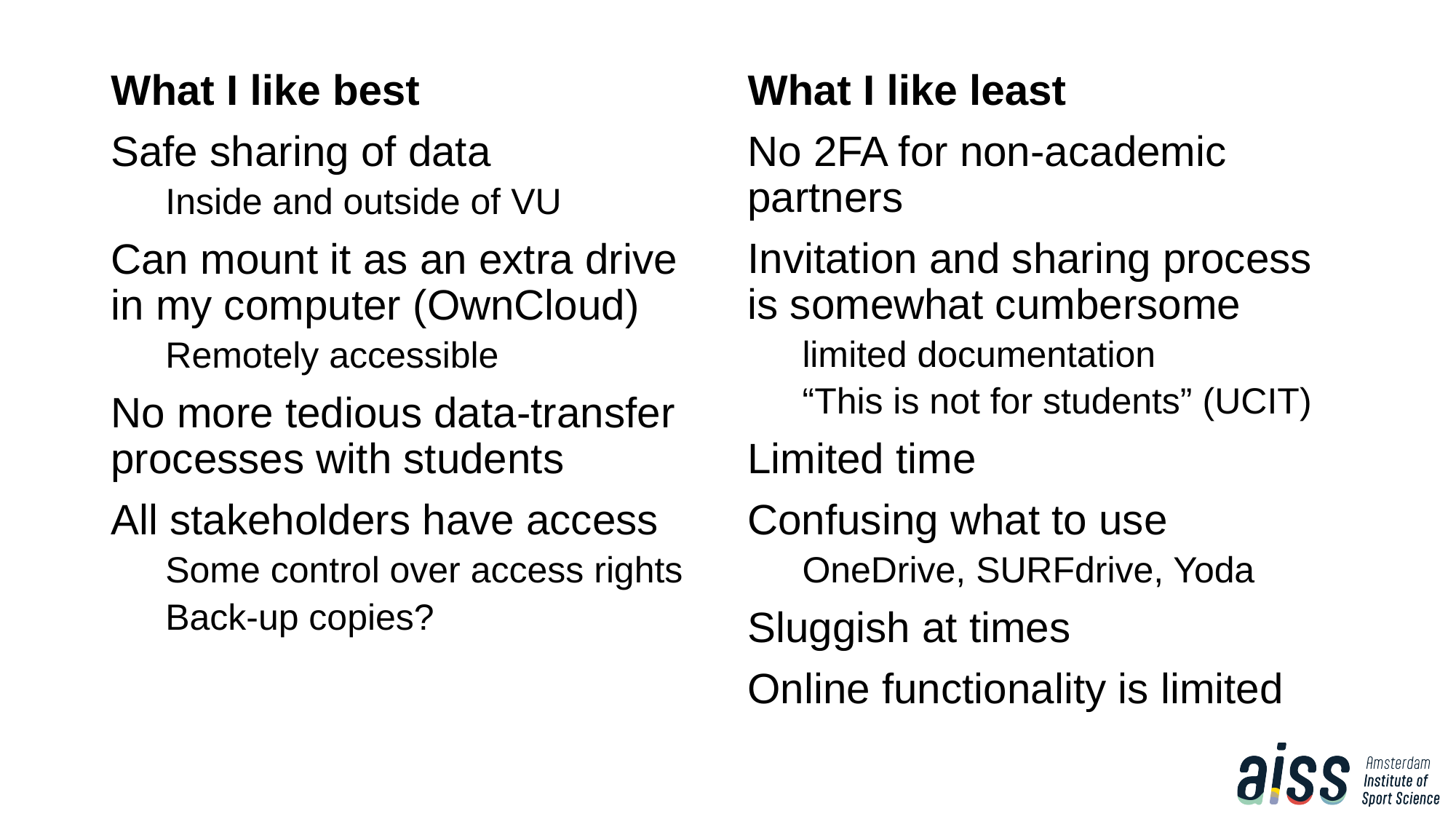

What I like best
Safe sharing of data
Inside and outside of VU
Can mount it as an extra drive in my computer (OwnCloud)
Remotely accessible
No more tedious data-transfer processes with students
All stakeholders have access
Some control over access rights
Back-up copies?

What I like least
No 2FA for non-academic partners
Invitation and sharing process is somewhat cumbersome
limited documentation
“This is not for students” (UCIT)
Limited time
Confusing what to use
OneDrive, SURFdrive, Yoda
Sluggish at times
Online functionality is limited